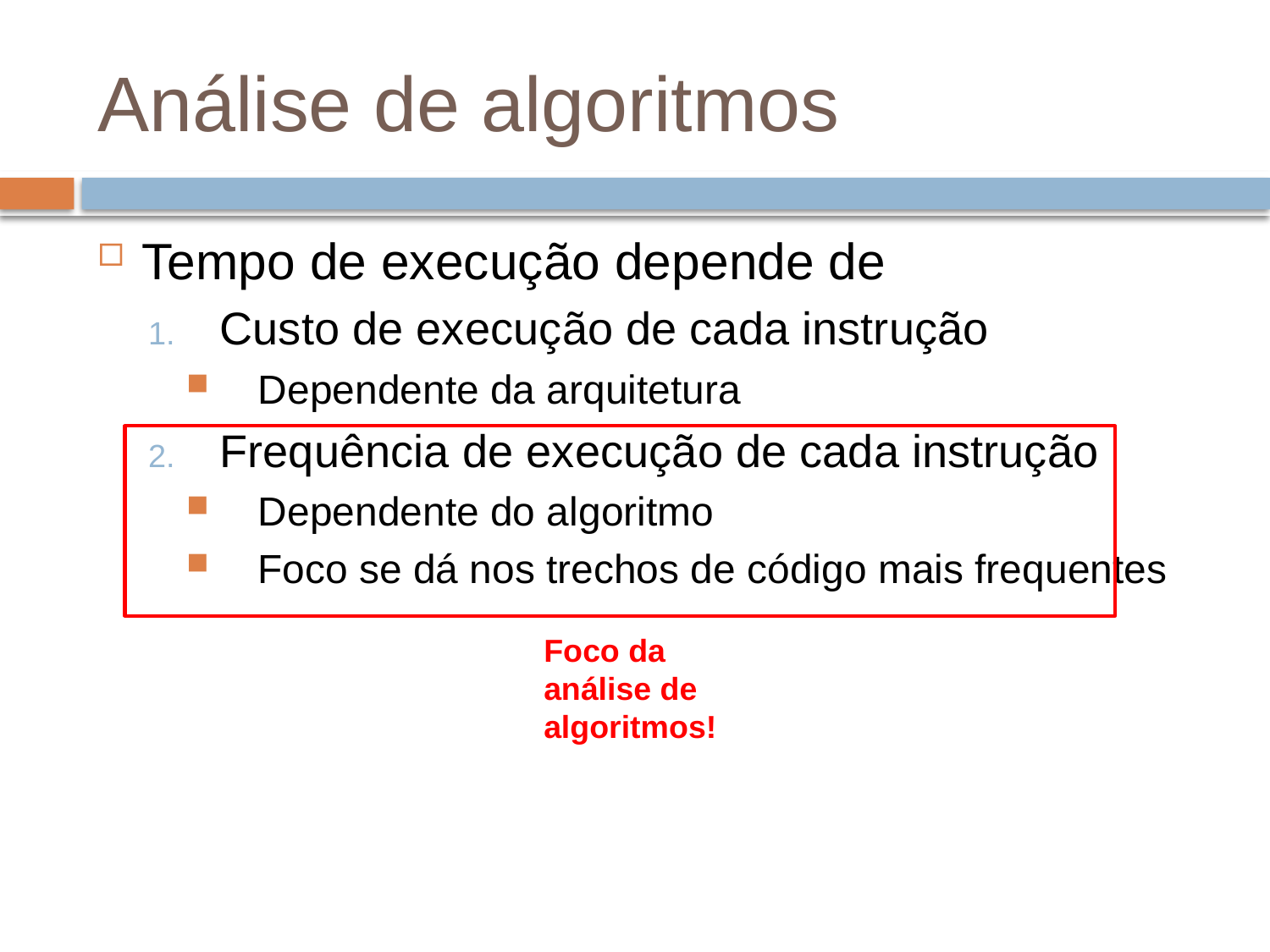

# Análise de algoritmos
Tempo de execução depende de
Custo de execução de cada instrução
Dependente da arquitetura
Frequência de execução de cada instrução
Dependente do algoritmo
Foco se dá nos trechos de código mais frequentes

Foco da análise de algoritmos!